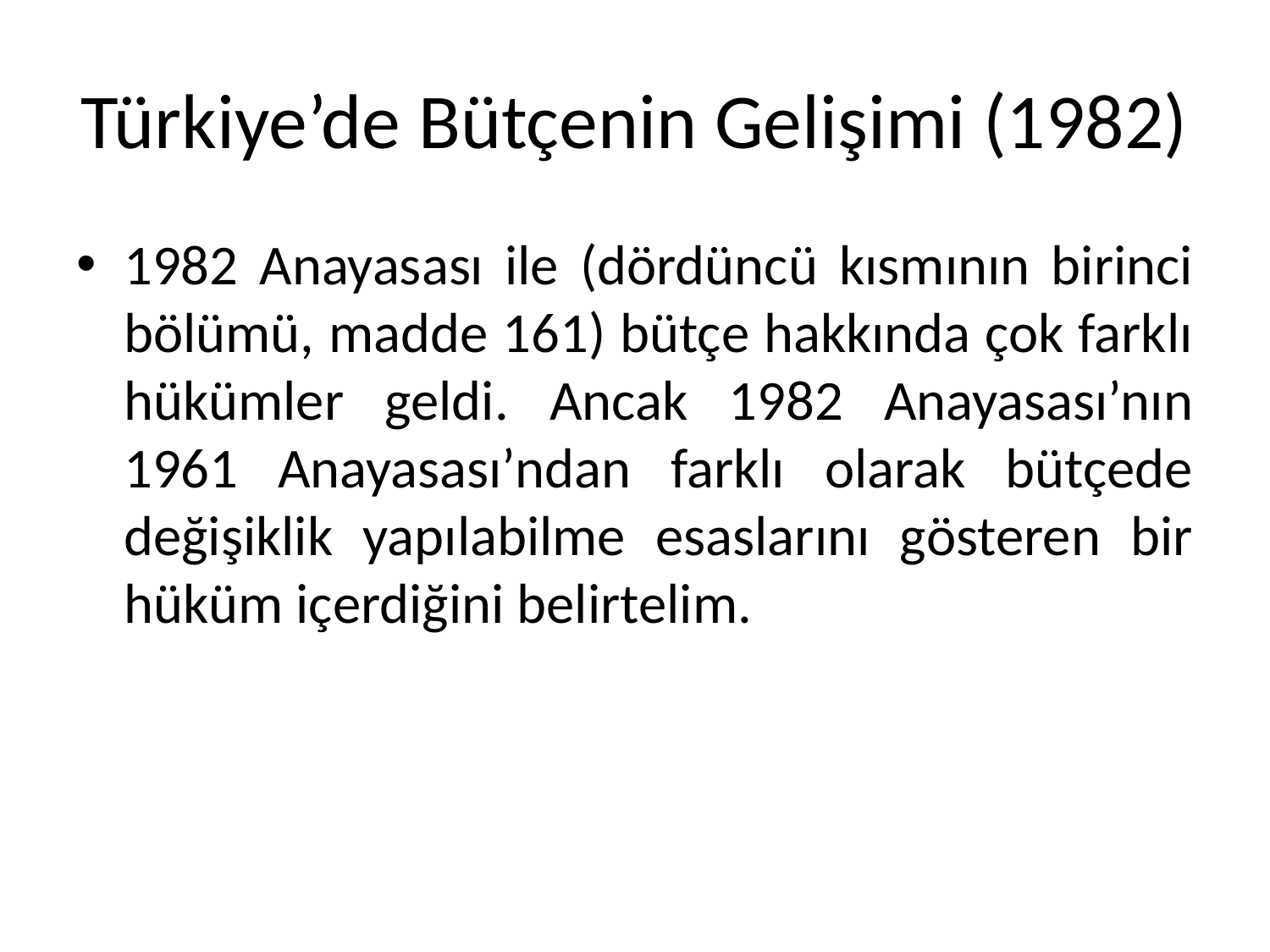

# Türkiye’de Bütçenin Gelişimi (1982)
1982 Anayasası ile (dördüncü kısmının birinci bölümü, madde 161) bütçe hakkında çok farklı hükümler geldi. Ancak 1982 Anayasası’nın 1961 Anayasası’ndan farklı olarak bütçede değişiklik yapılabilme esaslarını gösteren bir hüküm içerdiğini belirtelim.